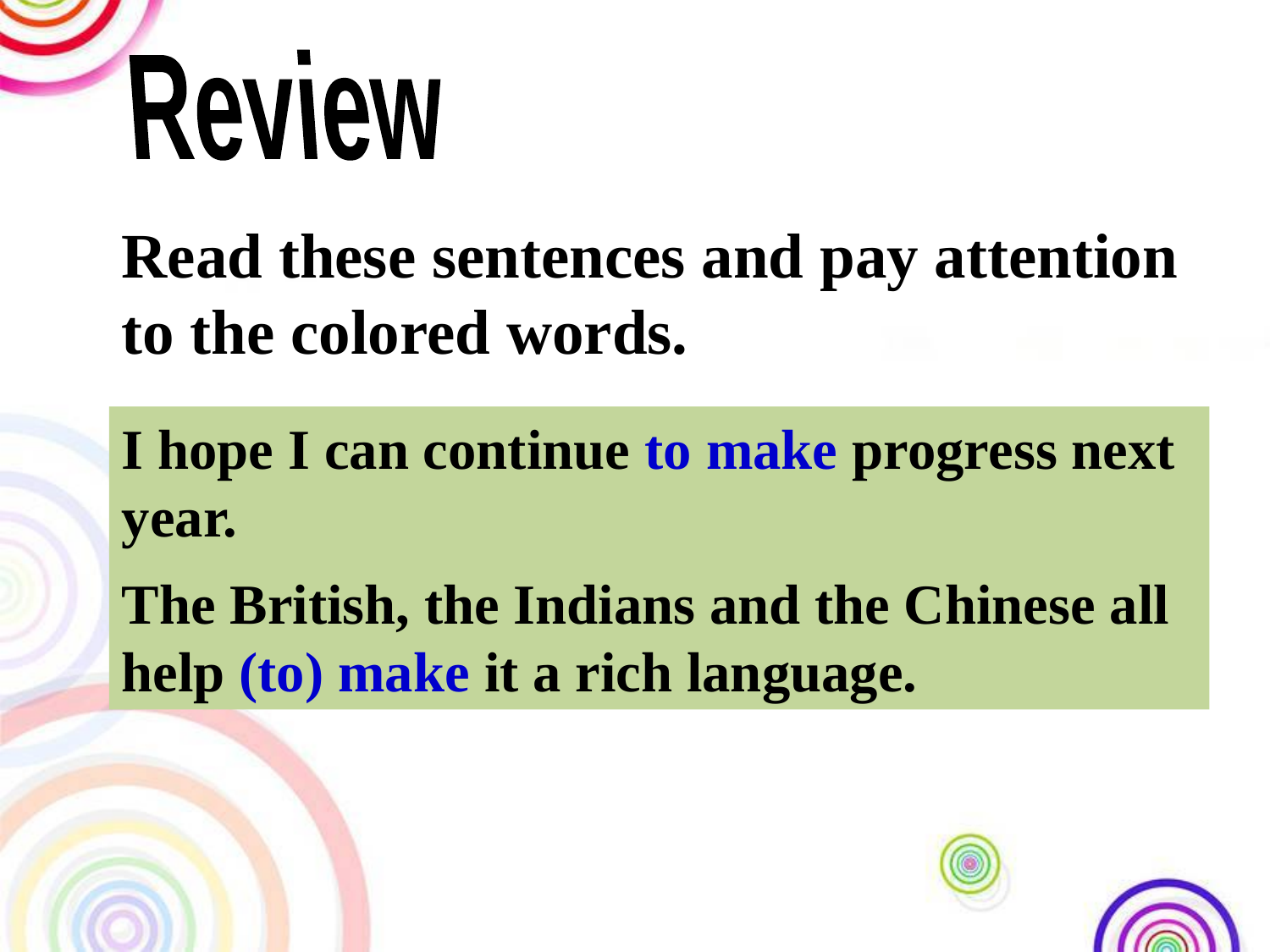

Review
Read these sentences and pay attention to the colored words.
I hope I can continue to make progress next year.
The British, the Indians and the Chinese all help (to) make it a rich language.